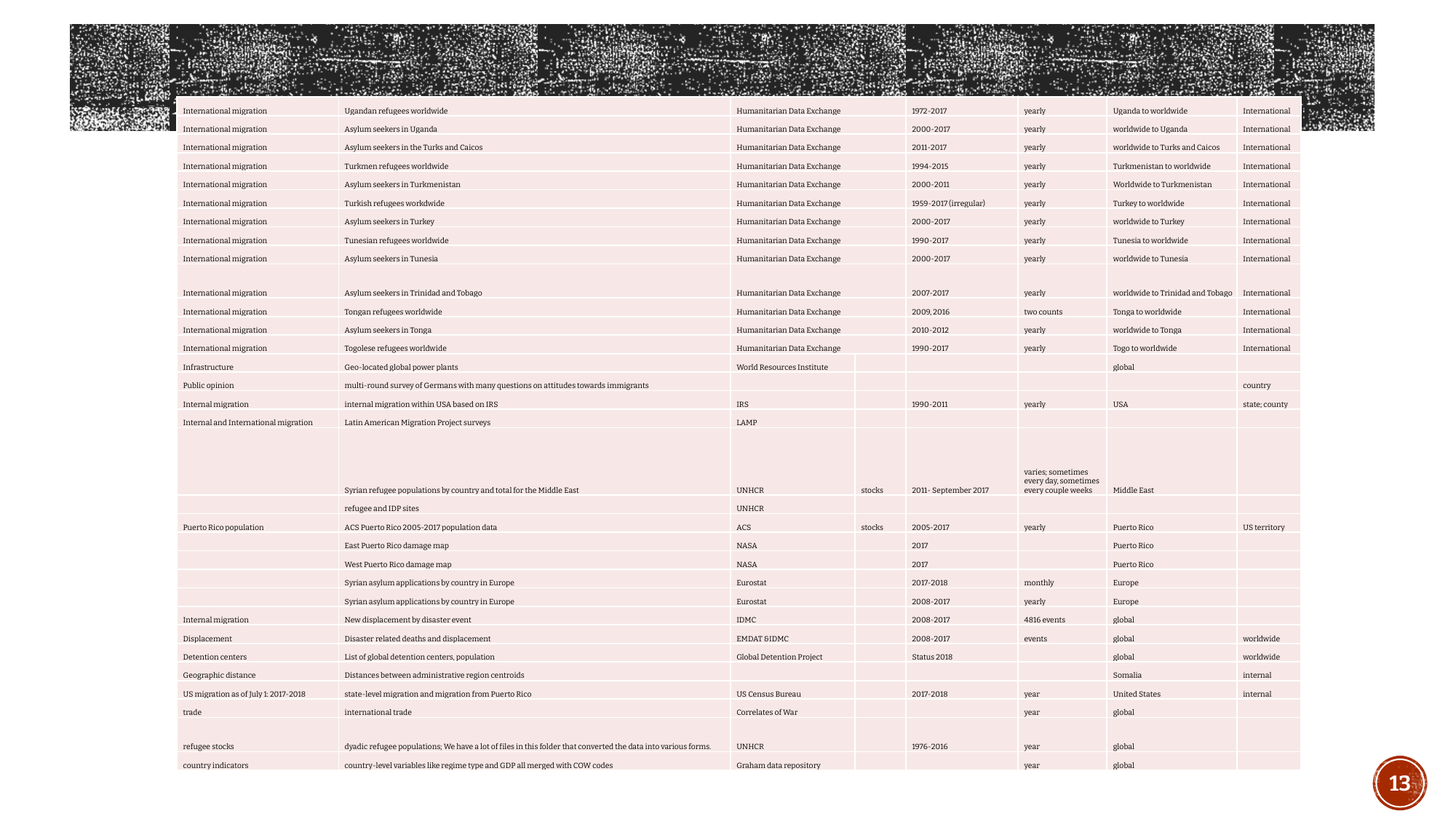

| International migration | Ugandan refugees worldwide | Humanitarian Data Exchange |  | 1972-2017 | yearly | Uganda to worldwide | International |
| --- | --- | --- | --- | --- | --- | --- | --- |
| International migration | Asylum seekers in Uganda | Humanitarian Data Exchange |  | 2000-2017 | yearly | worldwide to Uganda | International |
| International migration | Asylum seekers in the Turks and Caicos | Humanitarian Data Exchange |  | 2011-2017 | yearly | worldwide to Turks and Caicos | International |
| International migration | Turkmen refugees worldwide | Humanitarian Data Exchange |  | 1994-2015 | yearly | Turkmenistan to worldwide | International |
| International migration | Asylum seekers in Turkmenistan | Humanitarian Data Exchange |  | 2000-2011 | yearly | Worldwide to Turkmenistan | International |
| International migration | Turkish refugees workdwide | Humanitarian Data Exchange |  | 1959-2017 (irregular) | yearly | Turkey to worldwide | International |
| International migration | Asylum seekers in Turkey | Humanitarian Data Exchange |  | 2000-2017 | yearly | worldwide to Turkey | International |
| International migration | Tunesian refugees worldwide | Humanitarian Data Exchange |  | 1990-2017 | yearly | Tunesia to worldwide | International |
| International migration | Asylum seekers in Tunesia | Humanitarian Data Exchange |  | 2000-2017 | yearly | worldwide to Tunesia | International |
| International migration | Asylum seekers in Trinidad and Tobago | Humanitarian Data Exchange |  | 2007-2017 | yearly | worldwide to Trinidad and Tobago | International |
| International migration | Tongan refugees worldwide | Humanitarian Data Exchange |  | 2009, 2016 | two counts | Tonga to worldwide | International |
| International migration | Asylum seekers in Tonga | Humanitarian Data Exchange |  | 2010-2012 | yearly | worldwide to Tonga | International |
| International migration | Togolese refugees worldwide | Humanitarian Data Exchange |  | 1990-2017 | yearly | Togo to worldwide | International |
| Infrastructure | Geo-located global power plants | World Resources Institute |  |  |  | global |  |
| Public opinion | multi-round survey of Germans with many questions on attitudes towards immigrants |  |  |  |  |  | country |
| Internal migration | internal migration within USA based on IRS | IRS |  | 1990-2011 | yearly | USA | state; county |
| Internal and International migration | Latin American Migration Project surveys | LAMP |  |  |  |  |  |
|  | Syrian refugee populations by country and total for the Middle East | UNHCR | stocks | 2011- September 2017 | varies; sometimes every day, sometimes every couple weeks | Middle East |  |
|  | refugee and IDP sites | UNHCR |  |  |  |  |  |
| Puerto Rico population | ACS Puerto Rico 2005-2017 population data | ACS | stocks | 2005-2017 | yearly | Puerto Rico | US territory |
|  | East Puerto Rico damage map | NASA |  | 2017 |  | Puerto Rico |  |
|  | West Puerto Rico damage map | NASA |  | 2017 |  | Puerto Rico |  |
|  | Syrian asylum applications by country in Europe | Eurostat |  | 2017-2018 | monthly | Europe |  |
|  | Syrian asylum applications by country in Europe | Eurostat |  | 2008-2017 | yearly | Europe |  |
| Internal migration | New displacement by disaster event | IDMC |  | 2008-2017 | 4816 events | global |  |
| Displacement | Disaster related deaths and displacement | EMDAT &IDMC |  | 2008-2017 | events | global | worldwide |
| Detention centers | List of global detention centers, population | Global Detention Project |  | Status 2018 |  | global | worldwide |
| Geographic distance | Distances between administrative region centroids |  |  |  |  | Somalia | internal |
| US migration as of July 1: 2017-2018 | state-level migration and migration from Puerto Rico | US Census Bureau |  | 2017-2018 | year | United States | internal |
| trade | international trade | Correlates of War |  |  | year | global |  |
| refugee stocks | dyadic refugee populations; We have a lot of files in this folder that converted the data into various forms. | UNHCR |  | 1976-2016 | year | global |  |
| country indicators | country-level variables like regime type and GDP all merged with COW codes | Graham data repository |  |  | year | global |  |
13